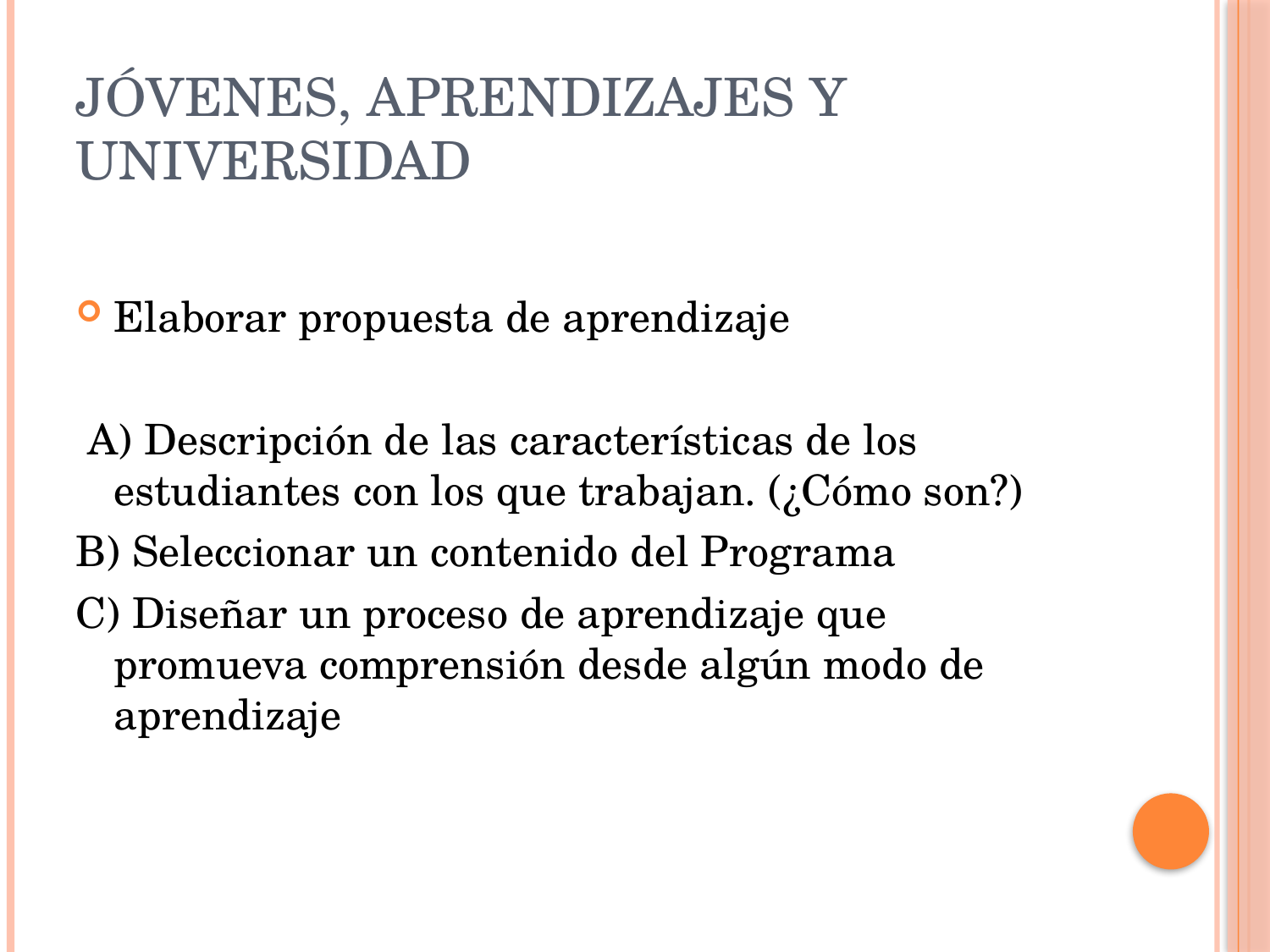

# Jóvenes, aprendizajes y universidad

Elaborar propuesta de aprendizaje

 A) Descripción de las características de los estudiantes con los que trabajan. (¿Cómo son?)
B) Seleccionar un contenido del Programa
C) Diseñar un proceso de aprendizaje que promueva comprensión desde algún modo de aprendizaje